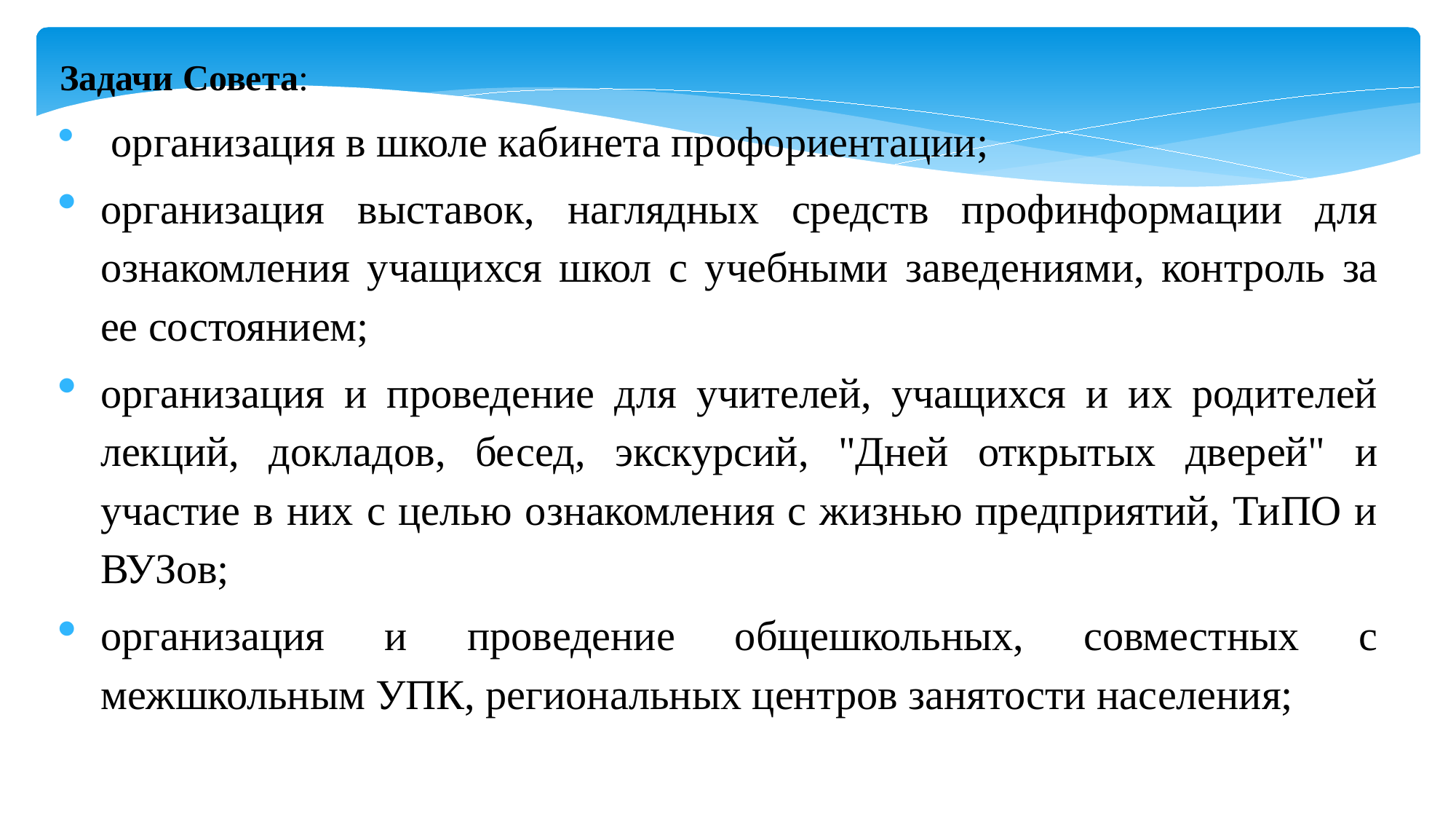

Задачи Совета:
 организация в школе кабинета профориентации;
организация выставок, наглядных средств профинформации для ознакомления учащихся школ с учебными заведениями, контроль за ее состоянием;
организация и проведение для учителей, учащихся и их родителей лекций, докладов, бесед, экскурсий, "Дней открытых дверей" и участие в них с целью ознакомления с жизнью предприятий, ТиПО и ВУЗов;
организация и проведение общешкольных, совместных с межшкольным УПК, региональных центров занятости населения;